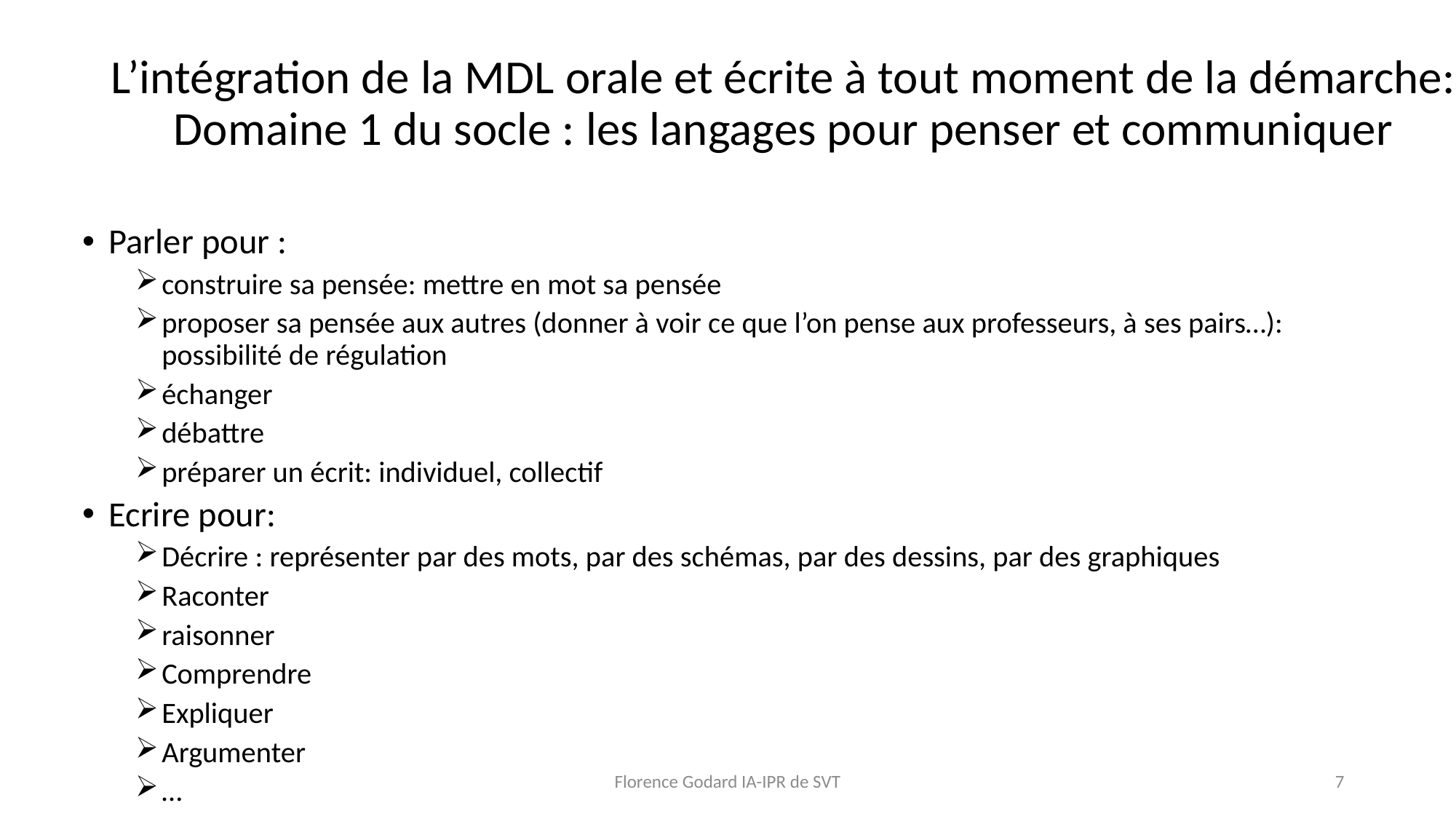

# L’intégration de la MDL orale et écrite à tout moment de la démarche: Domaine 1 du socle : les langages pour penser et communiquer
Parler pour :
construire sa pensée: mettre en mot sa pensée
proposer sa pensée aux autres (donner à voir ce que l’on pense aux professeurs, à ses pairs…): possibilité de régulation
échanger
débattre
préparer un écrit: individuel, collectif
Ecrire pour:
Décrire : représenter par des mots, par des schémas, par des dessins, par des graphiques
Raconter
raisonner
Comprendre
Expliquer
Argumenter
…

Florence Godard IA-IPR de SVT
7